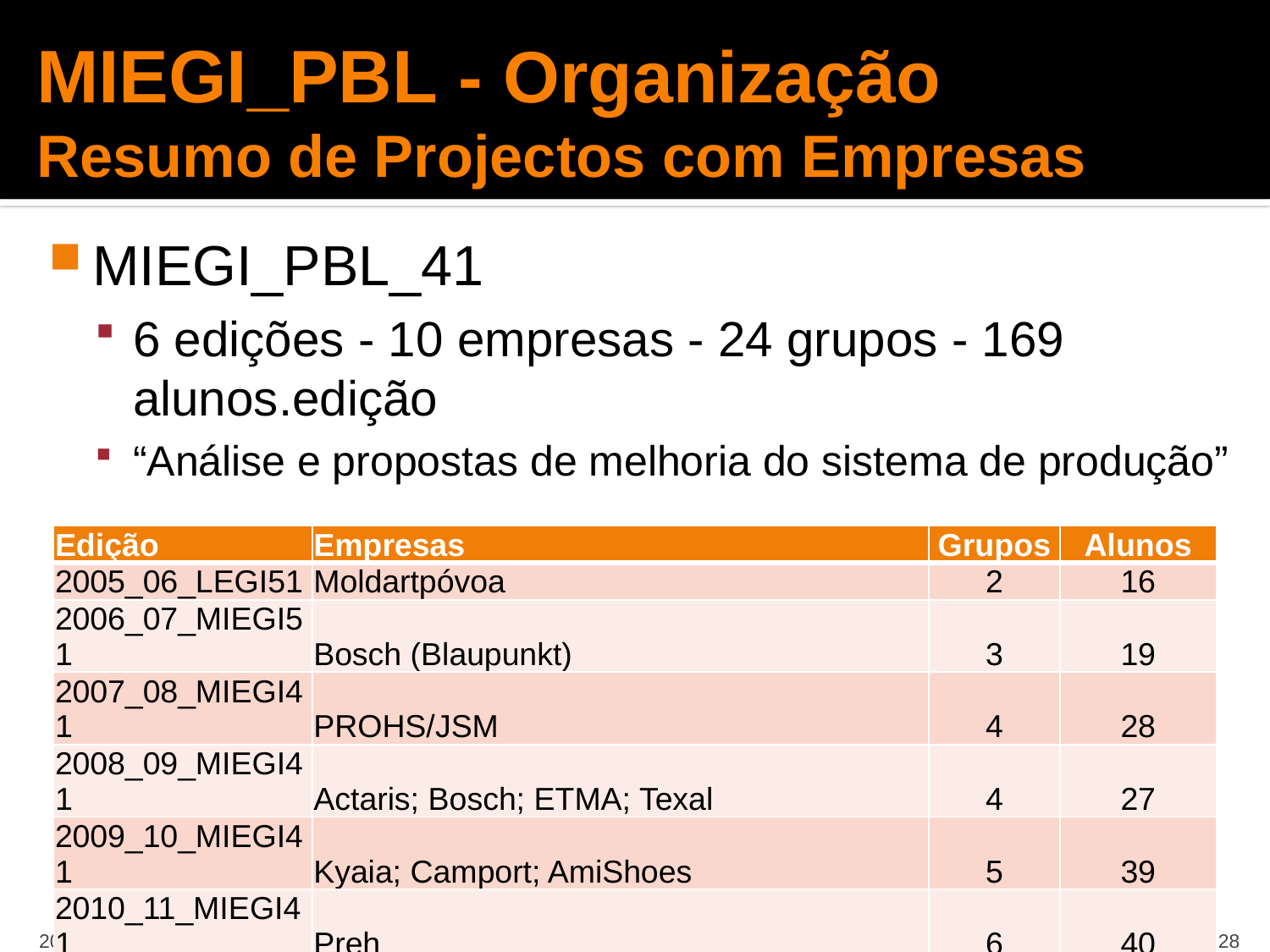

# MIEGI_PBL - Organização Resumo de Projectos com Empresas
MIEGI_PBL_41
6 edições - 10 empresas - 24 grupos - 169 alunos.edição
“Análise e propostas de melhoria do sistema de produção”
| Edição | Empresas | Grupos | Alunos |
| --- | --- | --- | --- |
| 2005\_06\_LEGI51 | Moldartpóvoa | 2 | 16 |
| 2006\_07\_MIEGI51 | Bosch (Blaupunkt) | 3 | 19 |
| 2007\_08\_MIEGI41 | PROHS/JSM | 4 | 28 |
| 2008\_09\_MIEGI41 | Actaris; Bosch; ETMA; Texal | 4 | 27 |
| 2009\_10\_MIEGI41 | Kyaia; Camport; AmiShoes | 5 | 39 |
| 2010\_11\_MIEGI41 | Preh | 6 | 40 |
2012/05/16
APRENDIZAGEM BASEADA EM PROJECTOS : Rui M. Lima
28